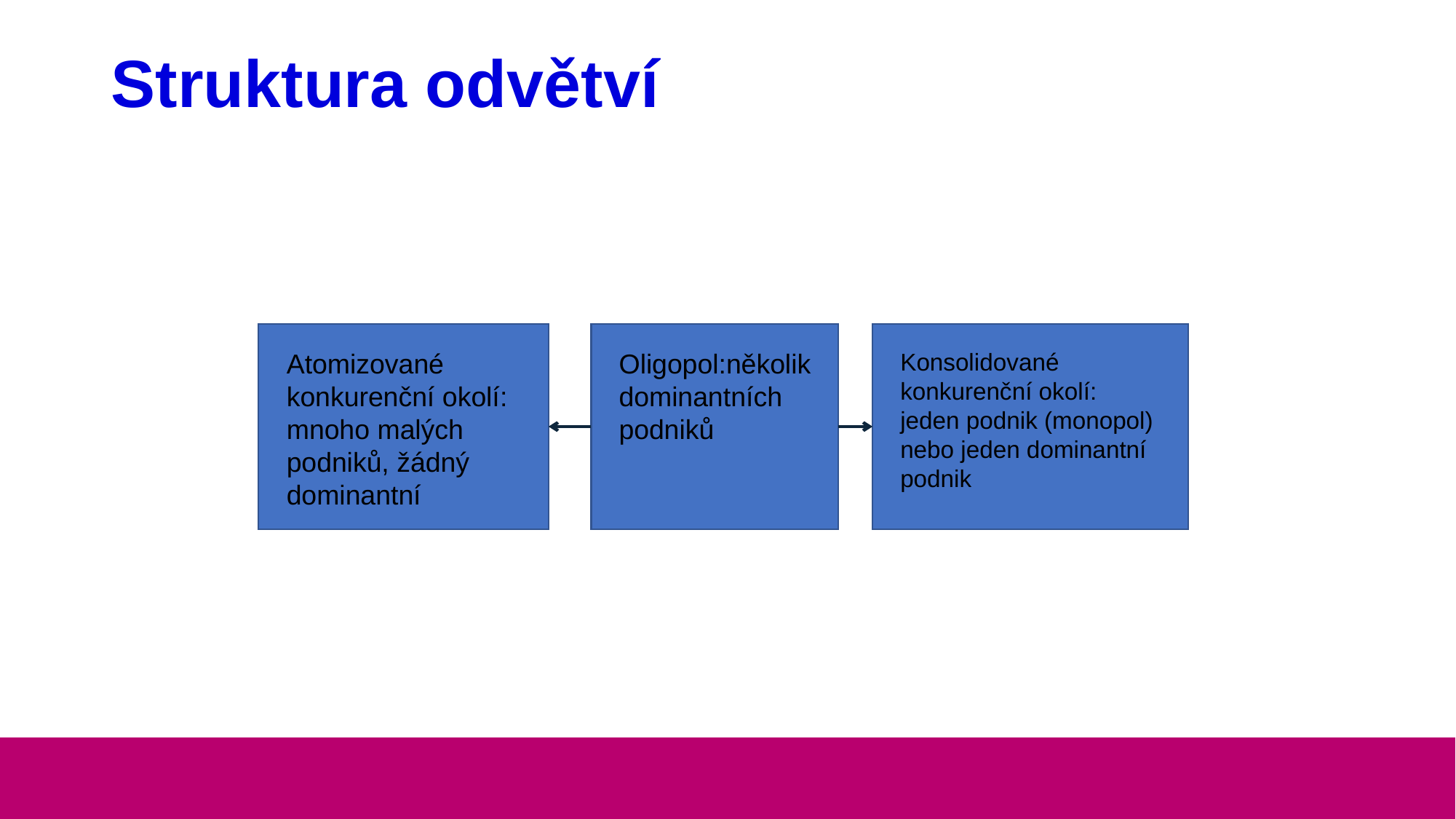

# Struktura odvětví

Atomizované konkurenční okolí: mnoho malých podniků, žádný dominantní
Oligopol:několik dominantních podniků
Konsolidované konkurenční okolí: jeden podnik (monopol) nebo jeden dominantní podnik